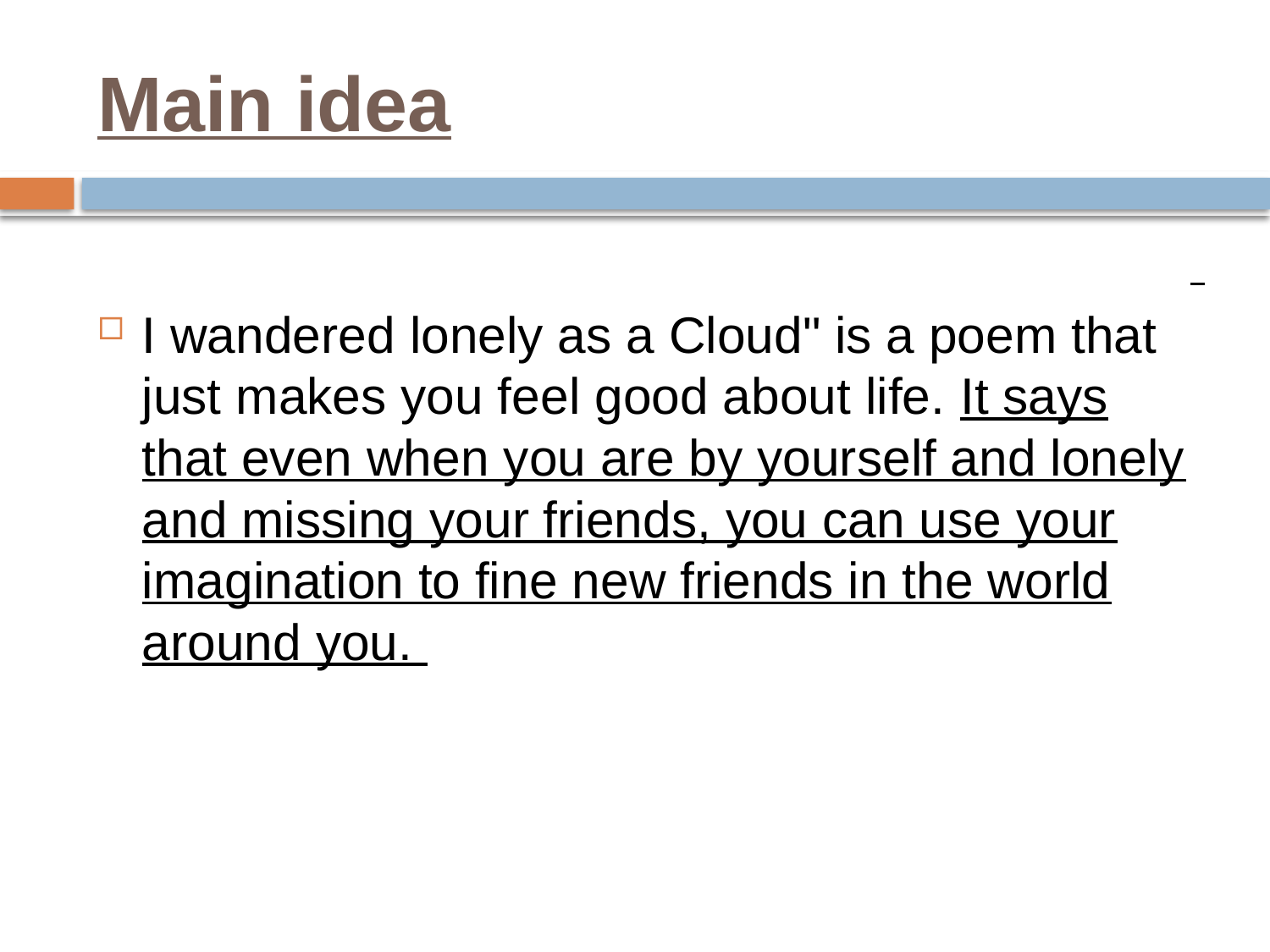

# Main idea

I wandered lonely as a Cloud" is a poem that just makes you feel good about life. It says that even when you are by yourself and lonely and missing your friends, you can use your imagination to fine new friends in the world around you.